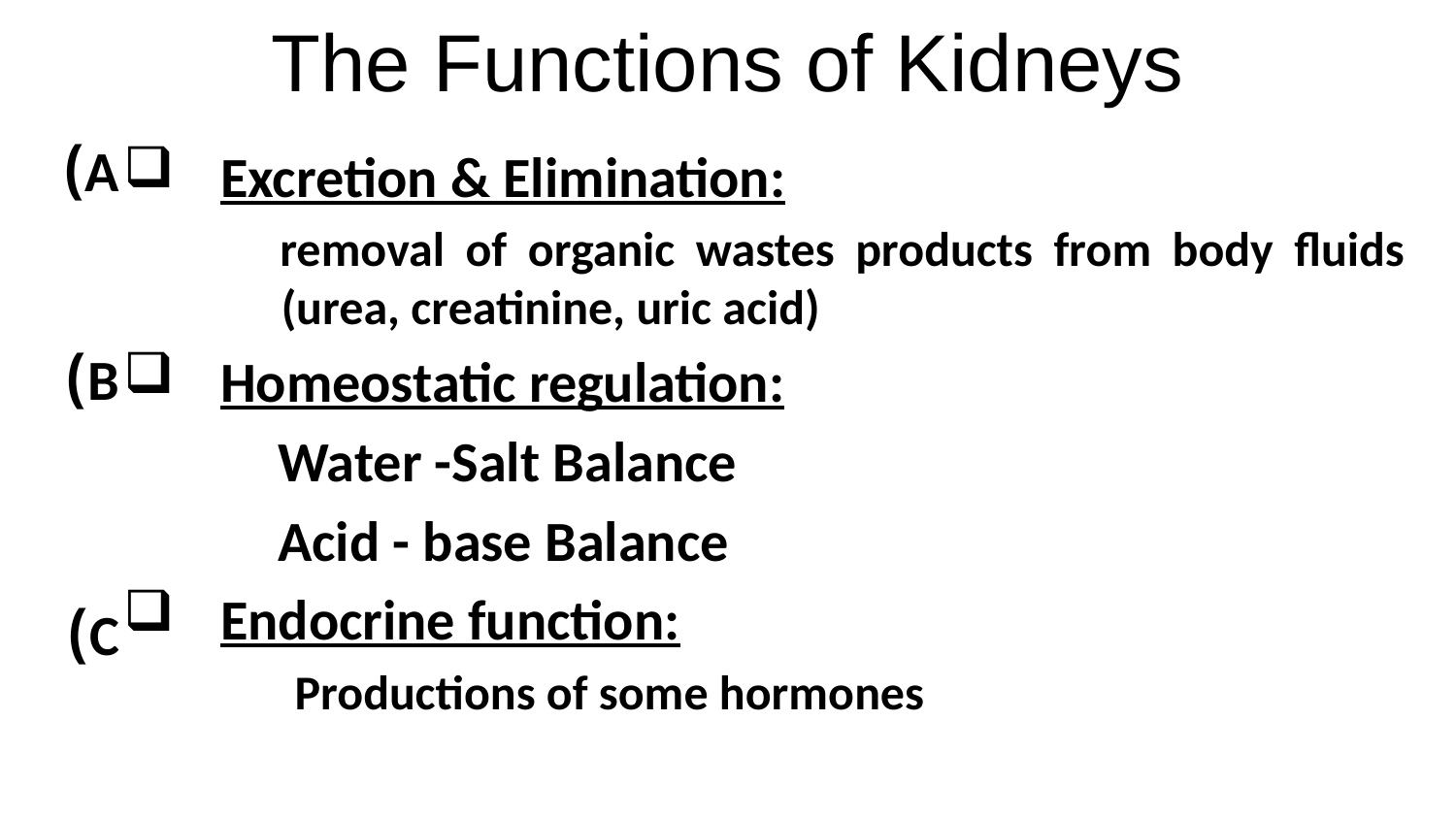

The Functions of Kidneys
#
A)
Excretion & Elimination:
    removal of organic wastes products from body fluids (urea, creatinine, uric acid)
Homeostatic regulation:
            Water -Salt Balance
            Acid - base Balance
Endocrine function:
         Productions of some hormones

B)
C)